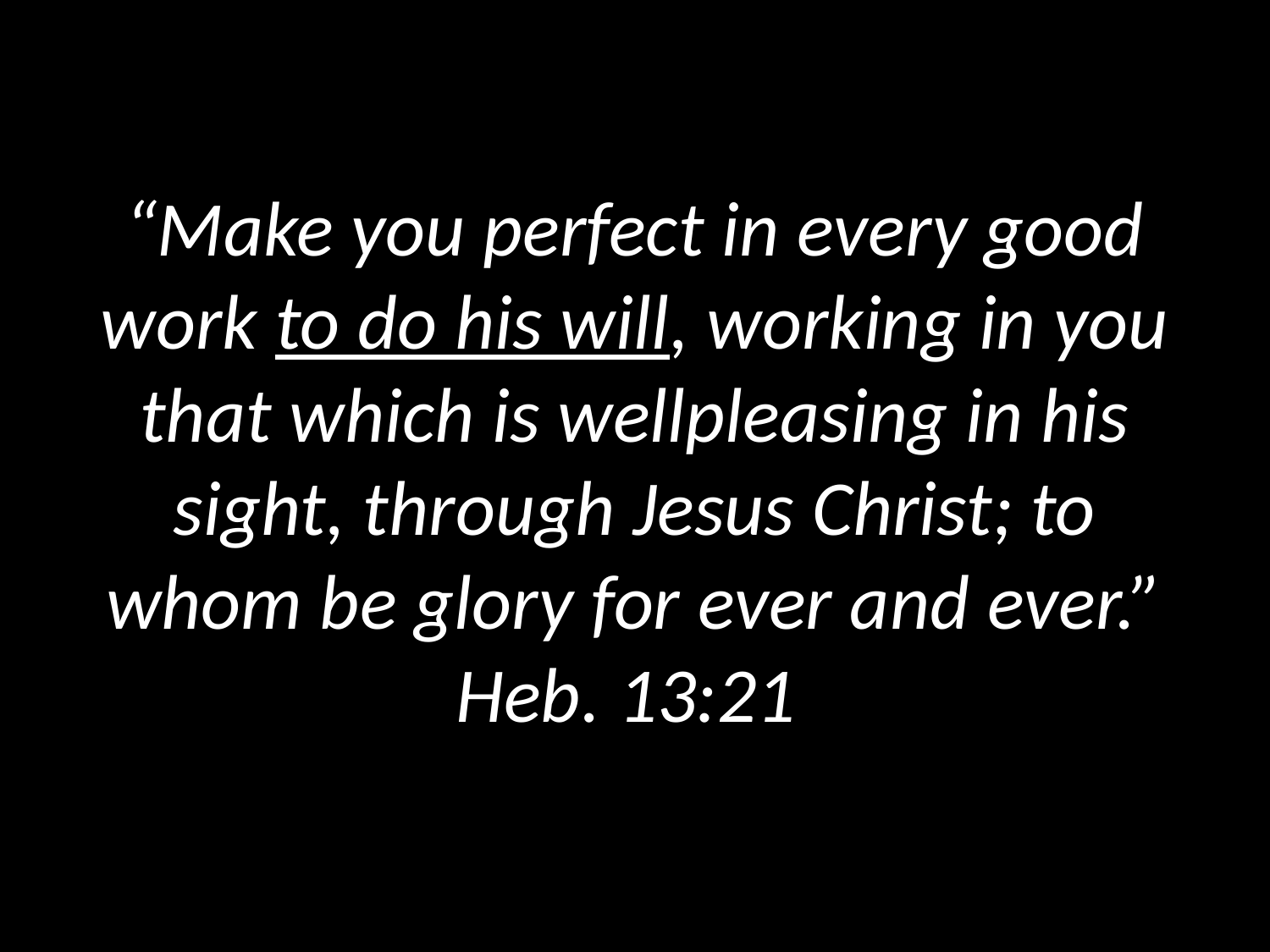

# “Make you perfect in every good work to do his will, working in you that which is wellpleasing in his sight, through Jesus Christ; to whom be glory for ever and ever.” Heb. 13:21